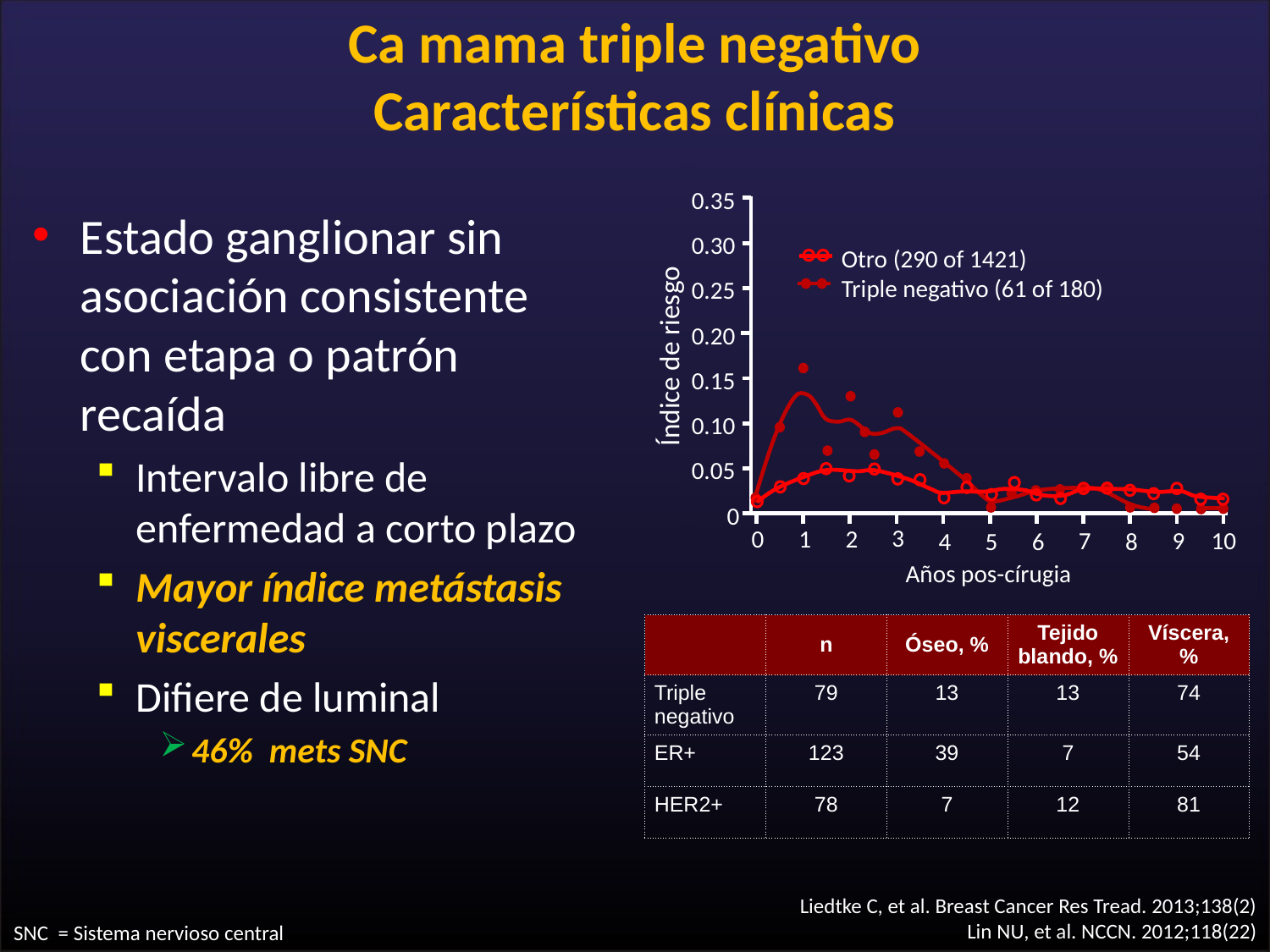

# Ca mama triple negativo Características clínicas
0.35
0.30
Otro (290 of 1421)
Triple negativo (61 of 180)

0.25

0.20
Índice de riesgo
0.15

0.10

0.05

0

3
2
0
1
10
7
9
6
8
4
5
Años pos-círugia
Estado ganglionar sin asociación consistente con etapa o patrón recaída
Intervalo libre de enfermedad a corto plazo
Mayor índice metástasis viscerales
Difiere de luminal
46%  mets SNC
|  | n | Óseo, % | Tejido blando, % | Víscera, % |
| --- | --- | --- | --- | --- |
| Triple negativo | 79 | 13 | 13 | 74 |
| ER+ | 123 | 39 | 7 | 54 |
| HER2+ | 78 | 7 | 12 | 81 |
Liedtke C, et al. Breast Cancer Res Tread. 2013;138(2)
Lin NU, et al. NCCN. 2012;118(22)
SNC  = Sistema nervioso central